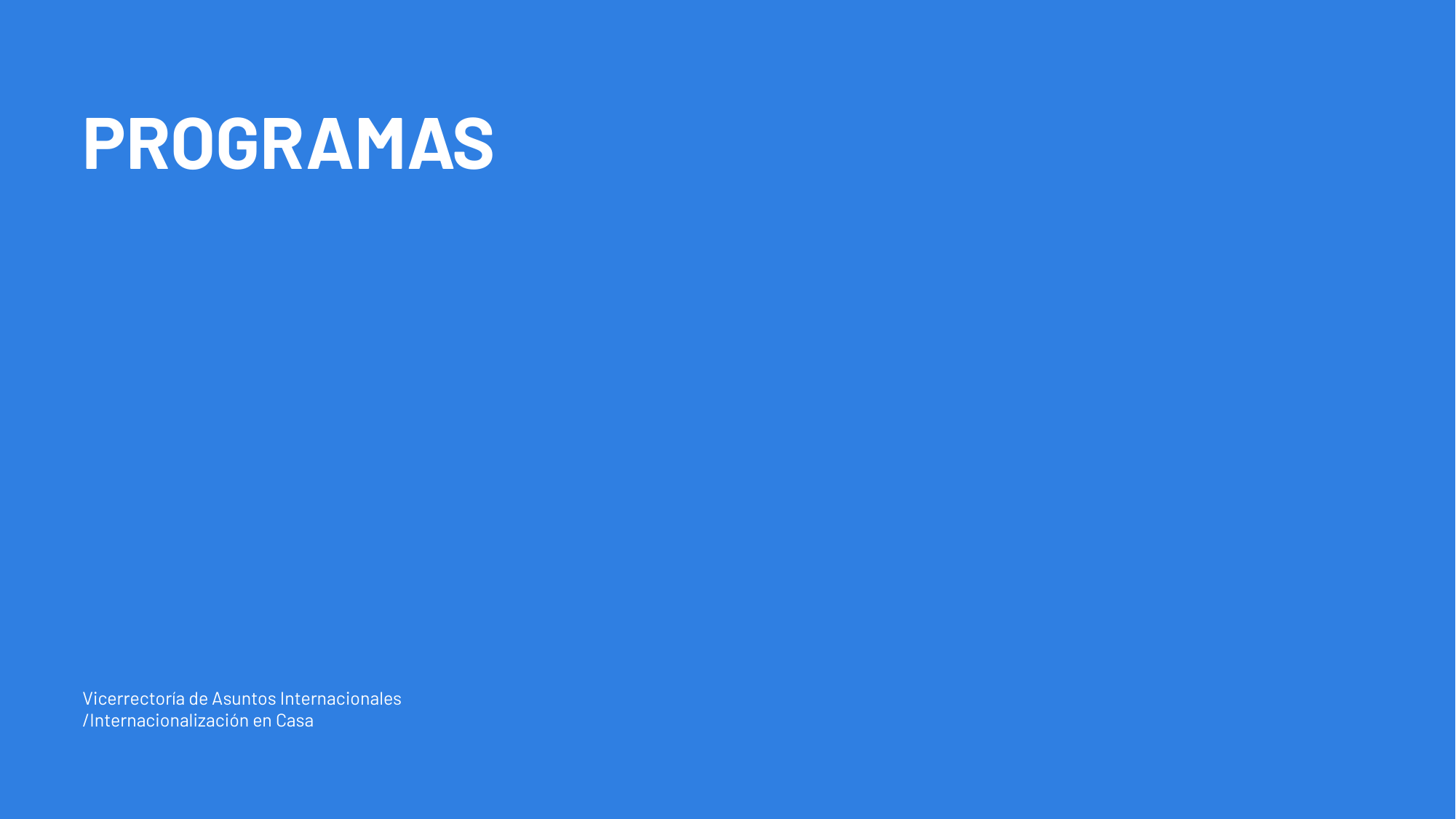

PROGRAMAS

Vicerrectoría de Asuntos Internacionales
/Internacionalización en Casa